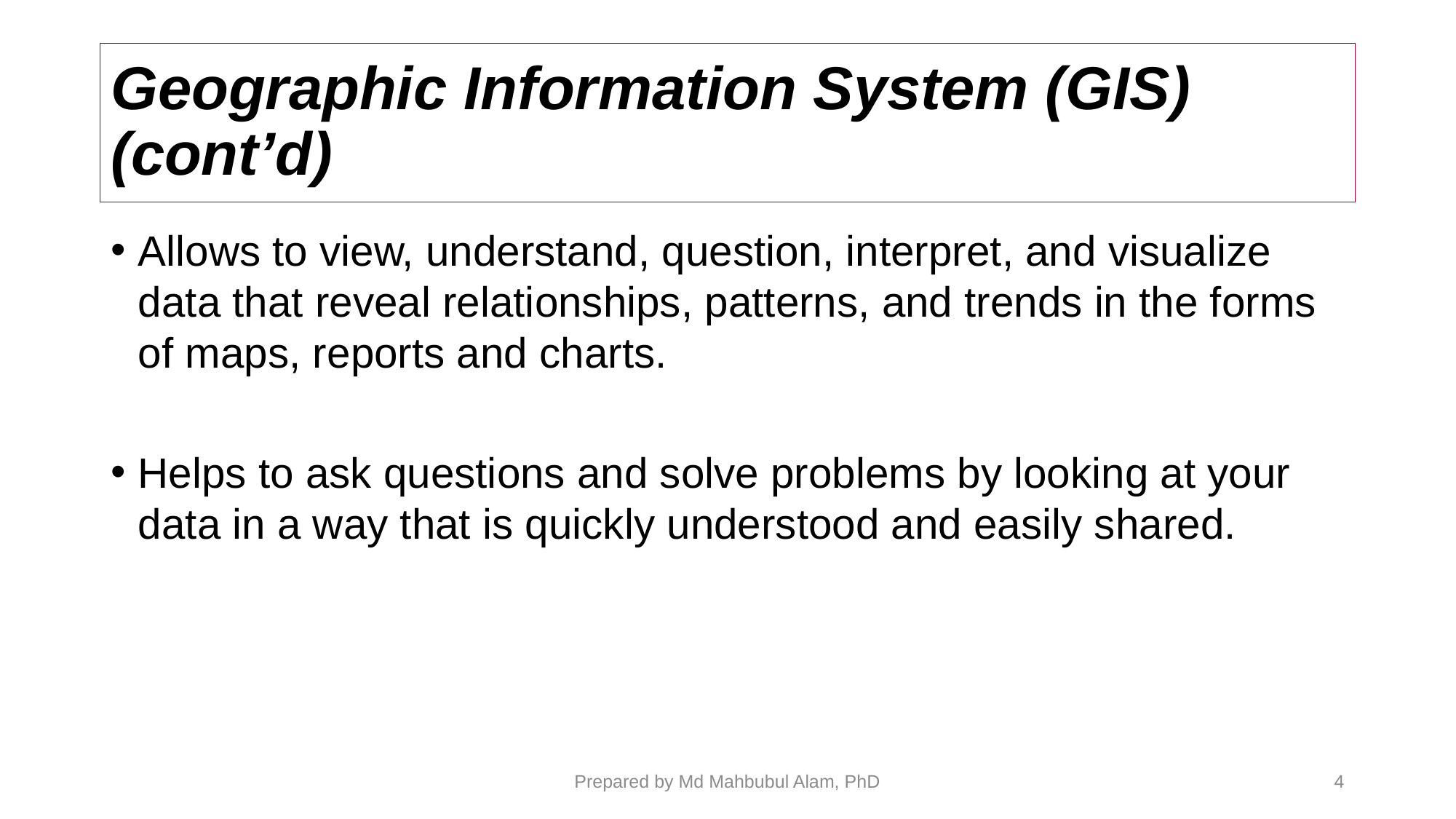

# Geographic Information System (GIS) (cont’d)
Allows to view, understand, question, interpret, and visualize data that reveal relationships, patterns, and trends in the forms of maps, reports and charts.

Helps to ask questions and solve problems by looking at your data in a way that is quickly understood and easily shared.
Prepared by Md Mahbubul Alam, PhD
4